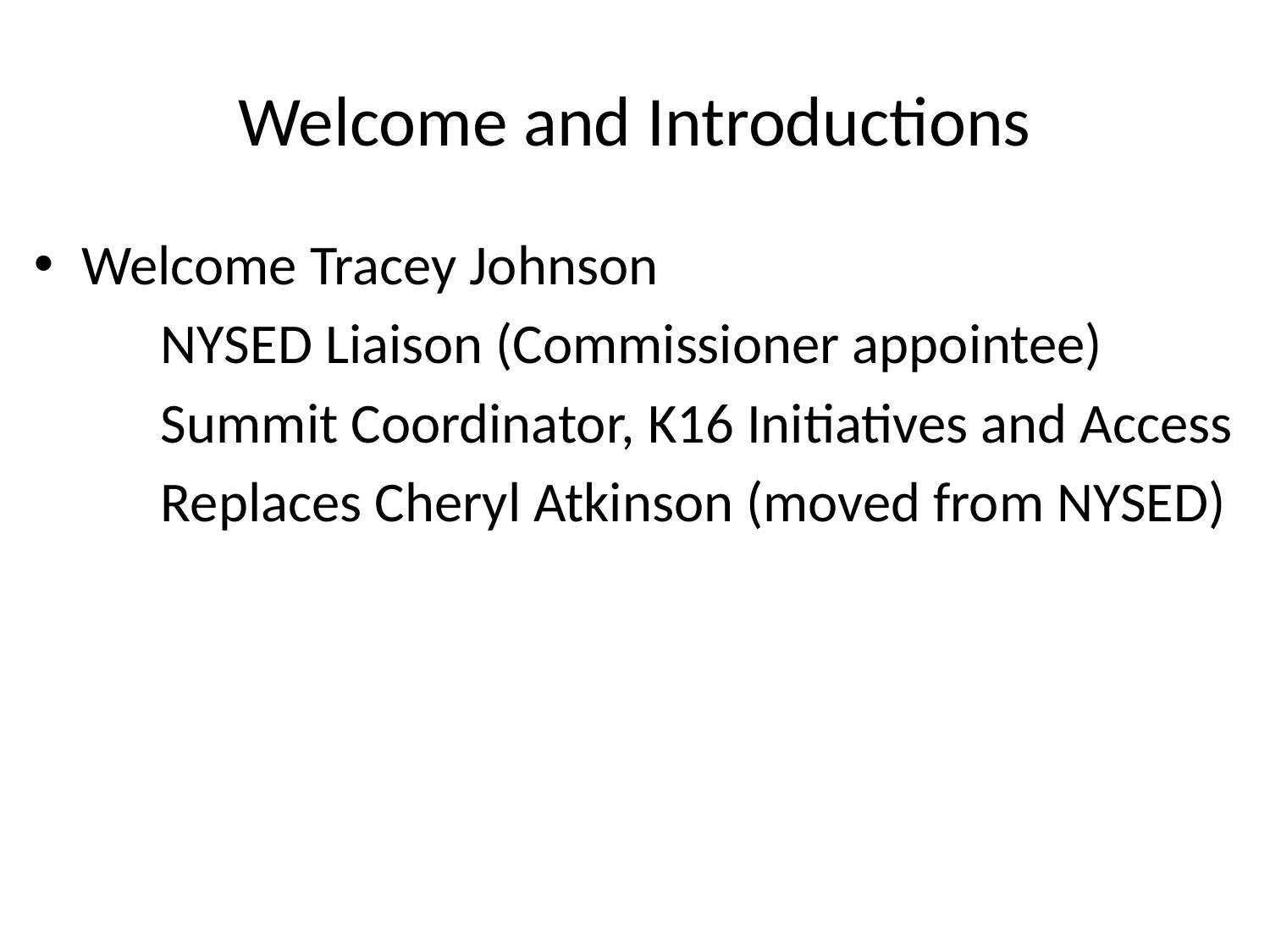

# Welcome and Introductions
Welcome Tracey Johnson
	NYSED Liaison (Commissioner appointee)
	Summit Coordinator, K16 Initiatives and Access
	Replaces Cheryl Atkinson (moved from NYSED)